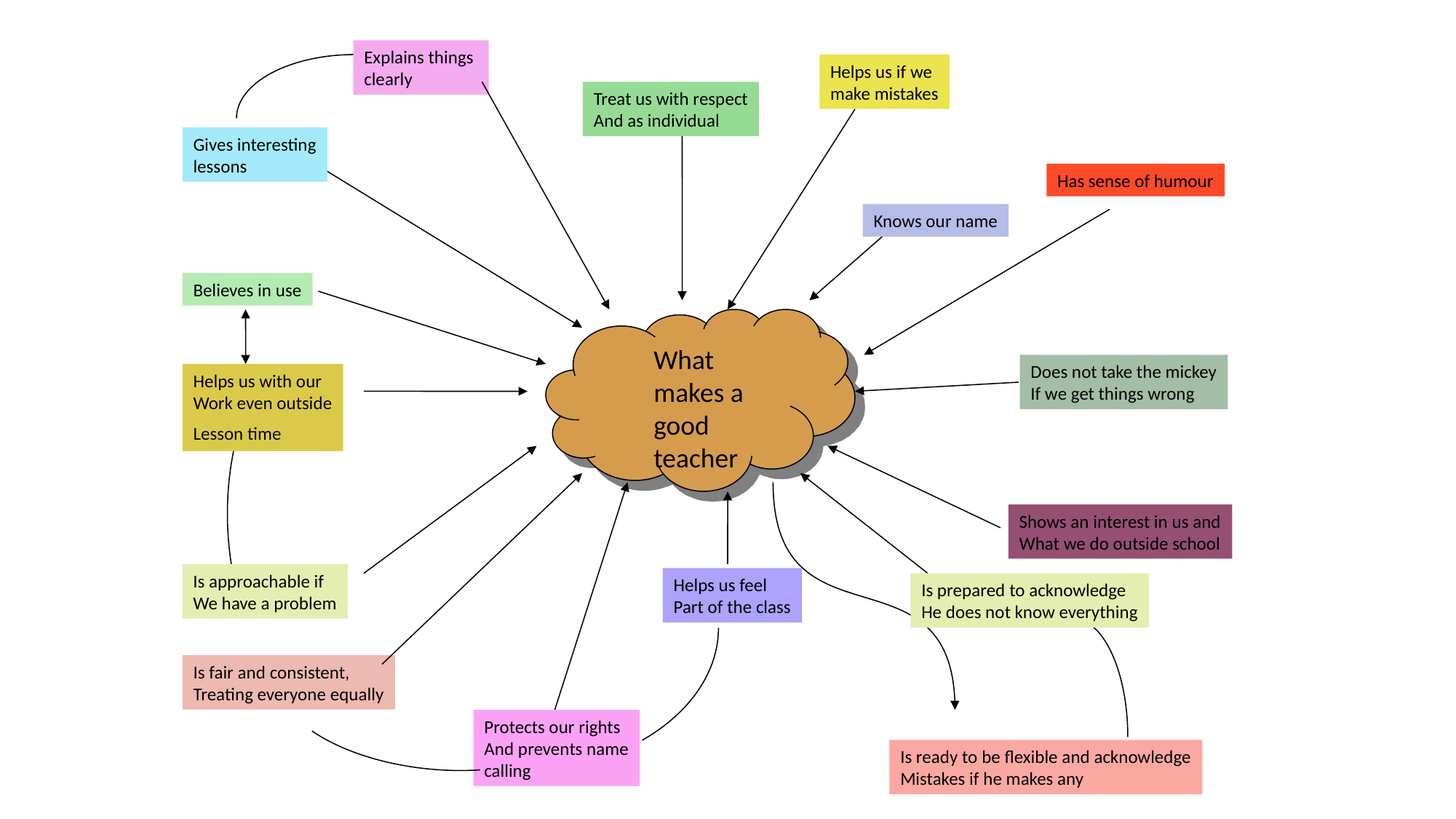

Explains things
clearly

Helps us if we
make mistakes

Treat us with respect
And as individual

Gives interesting
lessons

Has sense of humour
Knows our name

Believes in use

What makes a good teacher
Does not take the mickey
If we get things wrong
Helps us with our
Work even outside
Lesson time

Shows an interest in us and
What we do outside school
Is approachable if
We have a problem
Helps us feel
Part of the class
Is prepared to acknowledge
He does not know everything

Is fair and consistent,
Treating everyone equally

Protects our rights
And prevents name
calling
Is ready to be flexible and acknowledge
Mistakes if he makes any